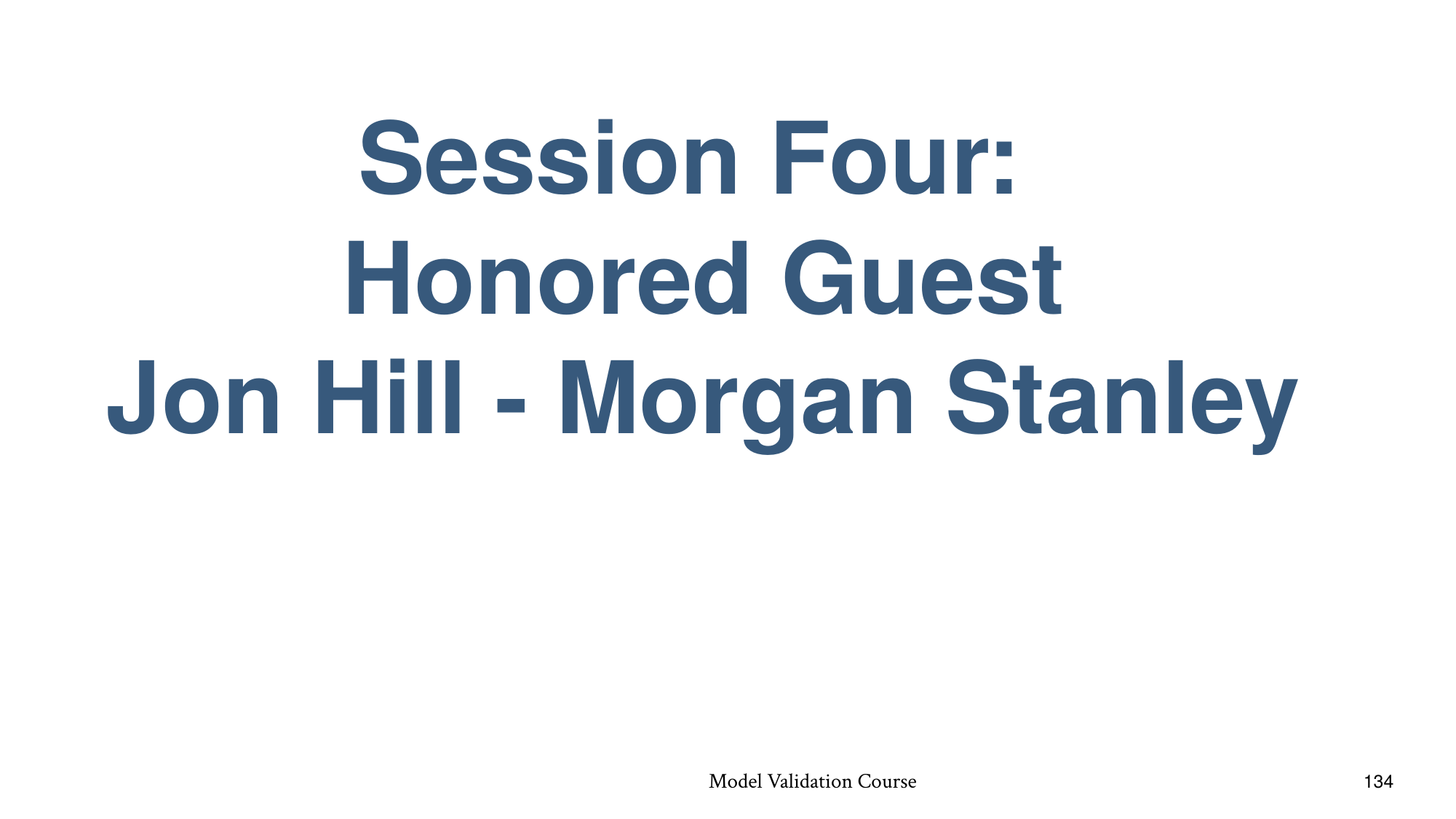

# Session Four: Honored Guest Jon Hill - Morgan Stanley
Model Validation Course					134